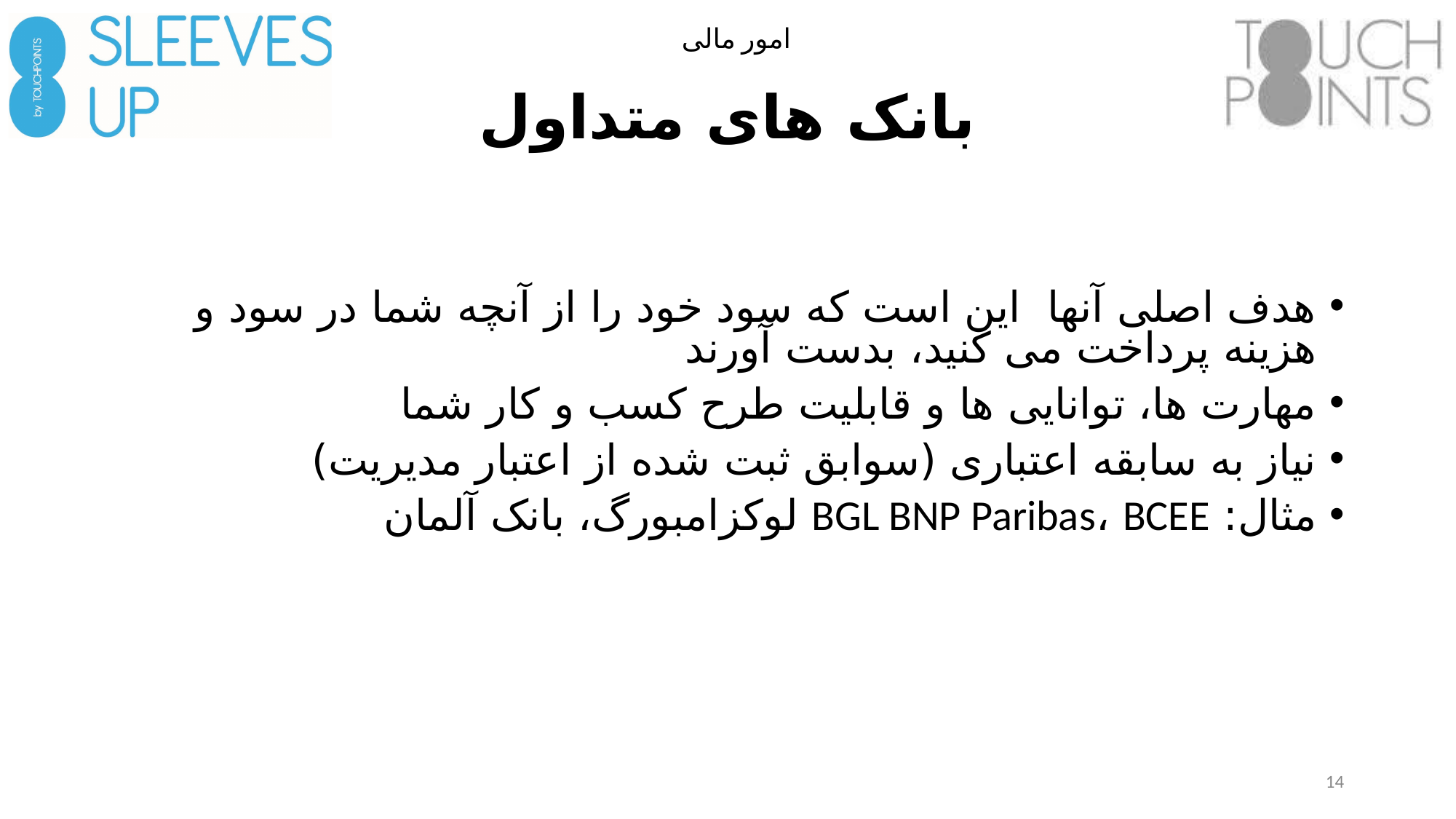

امور مالی
# بانک های متداول

هدف اصلی آنها  این است که سود خود را از آنچه شما در سود و هزینه پرداخت می کنید، بدست آورند
مهارت ها، توانایی ها و قابلیت طرح کسب و کار شما
نیاز به سابقه اعتباری (سوابق ثبت شده از اعتبار مدیریت)
مثال: BGL BNP Paribas، BCEE لوکزامبورگ، بانک آلمان
14